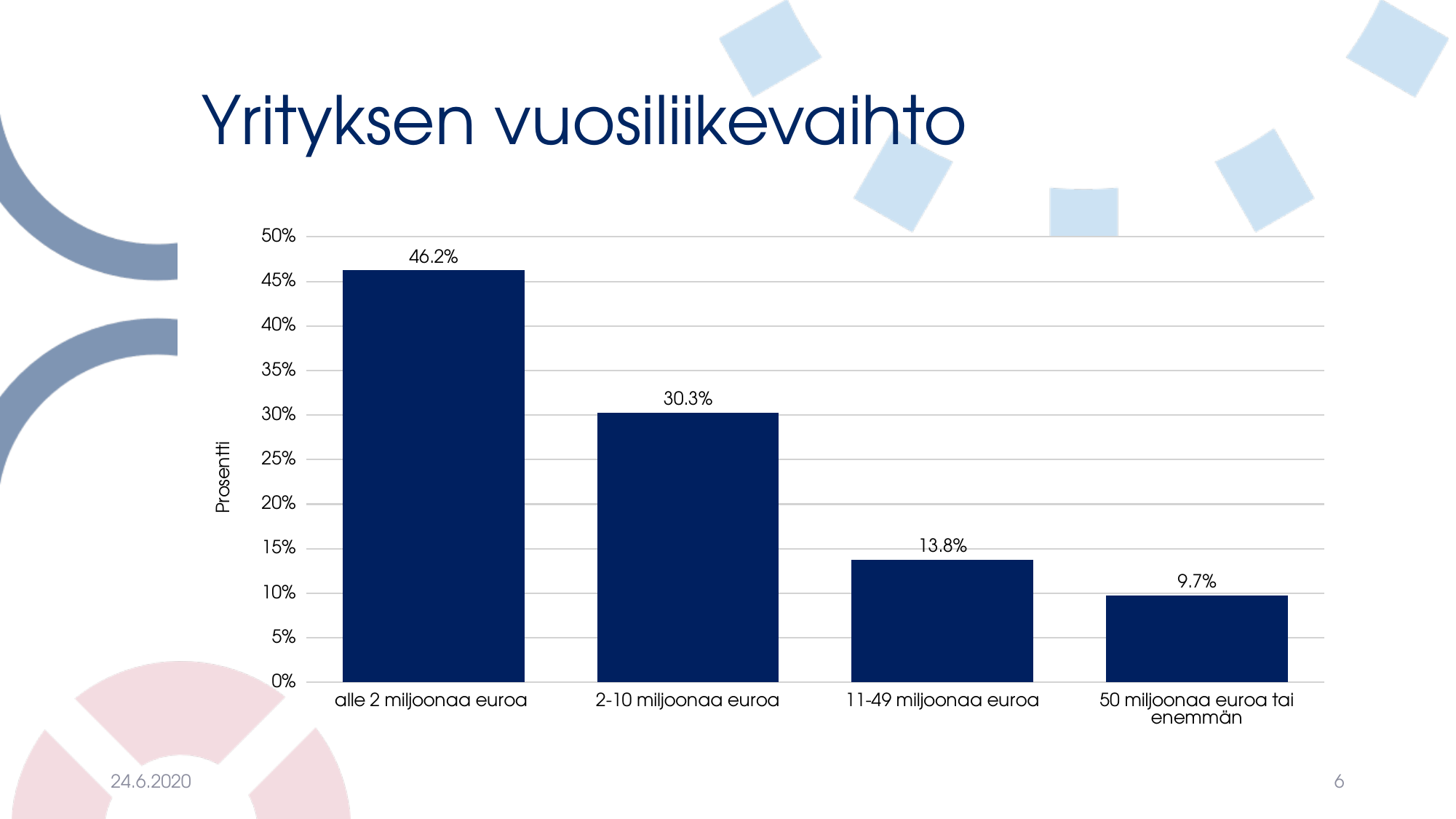

# Yrityksen vuosiliikevaihto

### Chart

| Category |  |
|---|---|
| alle 2 miljoonaa euroa  | 0.46233874323761964 |
| 2-10 miljoonaa euroa | 0.3025384935497295 |
| 11-49 miljoonaa euroa | 0.1377444860590928 |
| 50 miljoonaa euroa tai enemmän | 0.09737827715355807 |
24.6.2020

6